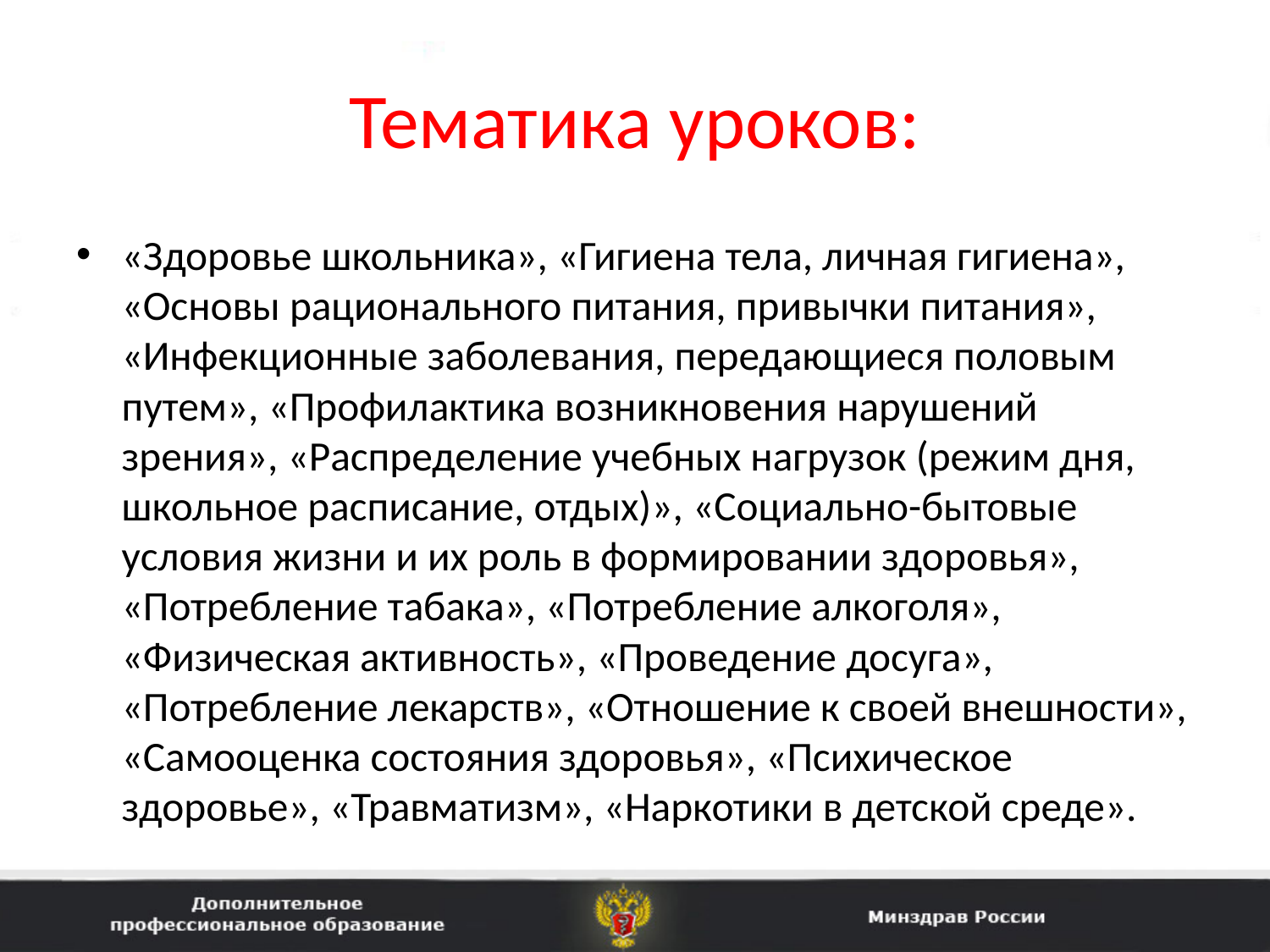

# Тематика уроков:
«Здоровье школьника», «Гигиена тела, личная гигиена», «Основы рационального питания, привычки питания», «Инфекционные заболевания, передающиеся половым путем», «Профилактика возникновения нарушений зрения», «Распре­деление учебных нагрузок (режим дня, школьное расписание, отдых)», «Социально-бытовые условия жизни и их роль в формировании здо­ровья», «Потребление табака», «Потребление алкоголя», «Физическая активность», «Проведение досуга», «Потребление лекарств», «От­ношение к своей внешности», «Самооценка состояния здоровья», «Психическое здоровье», «Травматизм», «Наркотики в детской среде».